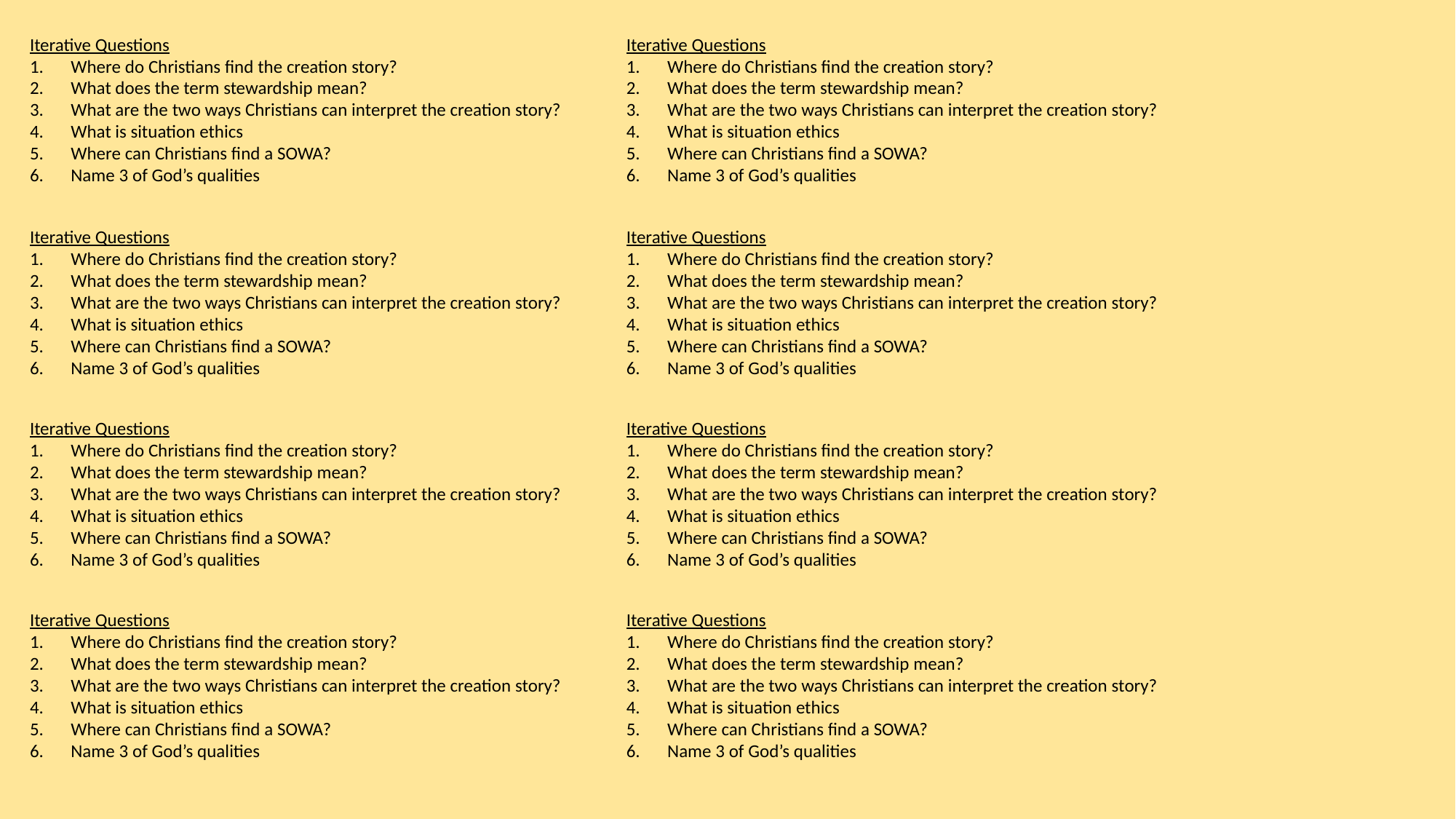

Iterative Questions
Where do Christians find the creation story?
What does the term stewardship mean?
What are the two ways Christians can interpret the creation story?
What is situation ethics
Where can Christians find a SOWA?
Name 3 of God’s qualities
Iterative Questions
Where do Christians find the creation story?
What does the term stewardship mean?
What are the two ways Christians can interpret the creation story?
What is situation ethics
Where can Christians find a SOWA?
Name 3 of God’s qualities
Iterative Questions
Where do Christians find the creation story?
What does the term stewardship mean?
What are the two ways Christians can interpret the creation story?
What is situation ethics
Where can Christians find a SOWA?
Name 3 of God’s qualities
Iterative Questions
Where do Christians find the creation story?
What does the term stewardship mean?
What are the two ways Christians can interpret the creation story?
What is situation ethics
Where can Christians find a SOWA?
Name 3 of God’s qualities
Iterative Questions
Where do Christians find the creation story?
What does the term stewardship mean?
What are the two ways Christians can interpret the creation story?
What is situation ethics
Where can Christians find a SOWA?
Name 3 of God’s qualities
Iterative Questions
Where do Christians find the creation story?
What does the term stewardship mean?
What are the two ways Christians can interpret the creation story?
What is situation ethics
Where can Christians find a SOWA?
Name 3 of God’s qualities
Iterative Questions
Where do Christians find the creation story?
What does the term stewardship mean?
What are the two ways Christians can interpret the creation story?
What is situation ethics
Where can Christians find a SOWA?
Name 3 of God’s qualities
Iterative Questions
Where do Christians find the creation story?
What does the term stewardship mean?
What are the two ways Christians can interpret the creation story?
What is situation ethics
Where can Christians find a SOWA?
Name 3 of God’s qualities